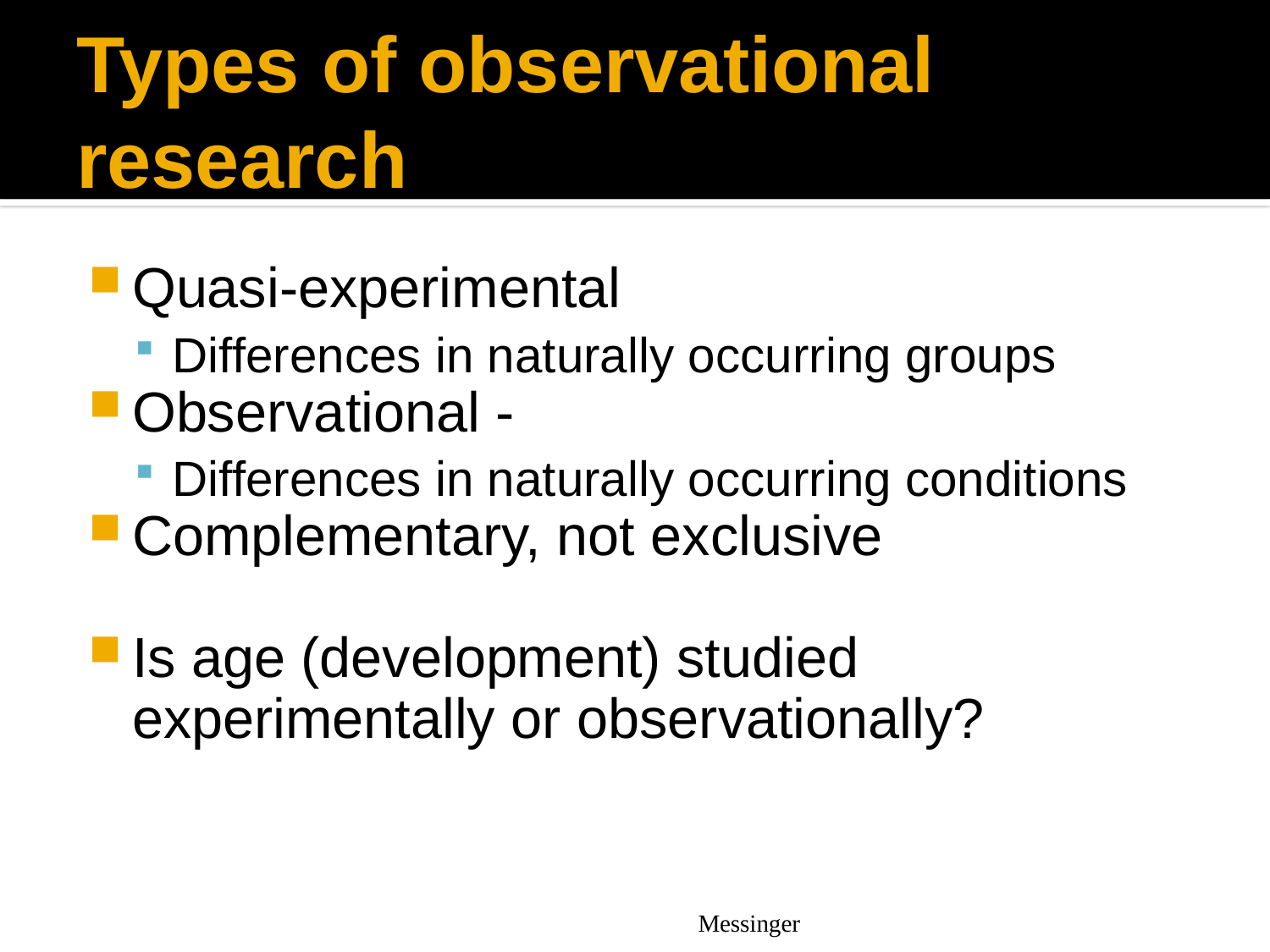

# Types of observational research
Quasi-experimental
Differences in naturally occurring groups
Observational -
Differences in naturally occurring conditions
Complementary, not exclusive

Is age (development) studied experimentally or observationally?
Messinger